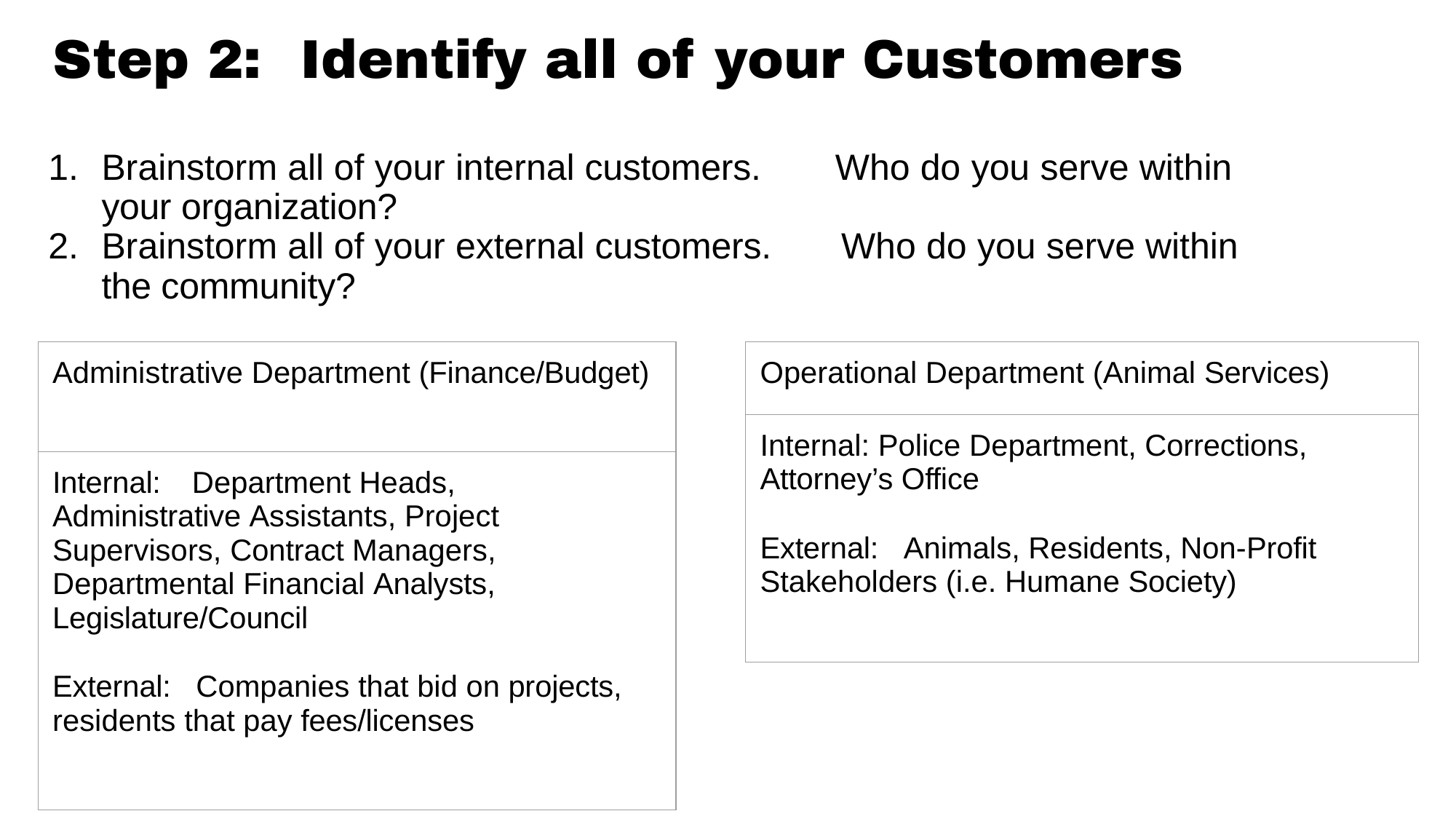

# Step 2:	Identify all of your Customers
Brainstorm all of your internal customers.	Who do you serve within your organization?
Brainstorm all of your external customers.	Who do you serve within the community?
| Administrative Department (Finance/Budget) |
| --- |
| Internal: Department Heads, Administrative Assistants, Project Supervisors, Contract Managers, Departmental Financial Analysts, Legislature/Council External: Companies that bid on projects, residents that pay fees/licenses |
| Operational Department (Animal Services) |
| --- |
| Internal: Police Department, Corrections, Attorney’s Office External: Animals, Residents, Non-Profit Stakeholders (i.e. Humane Society) |